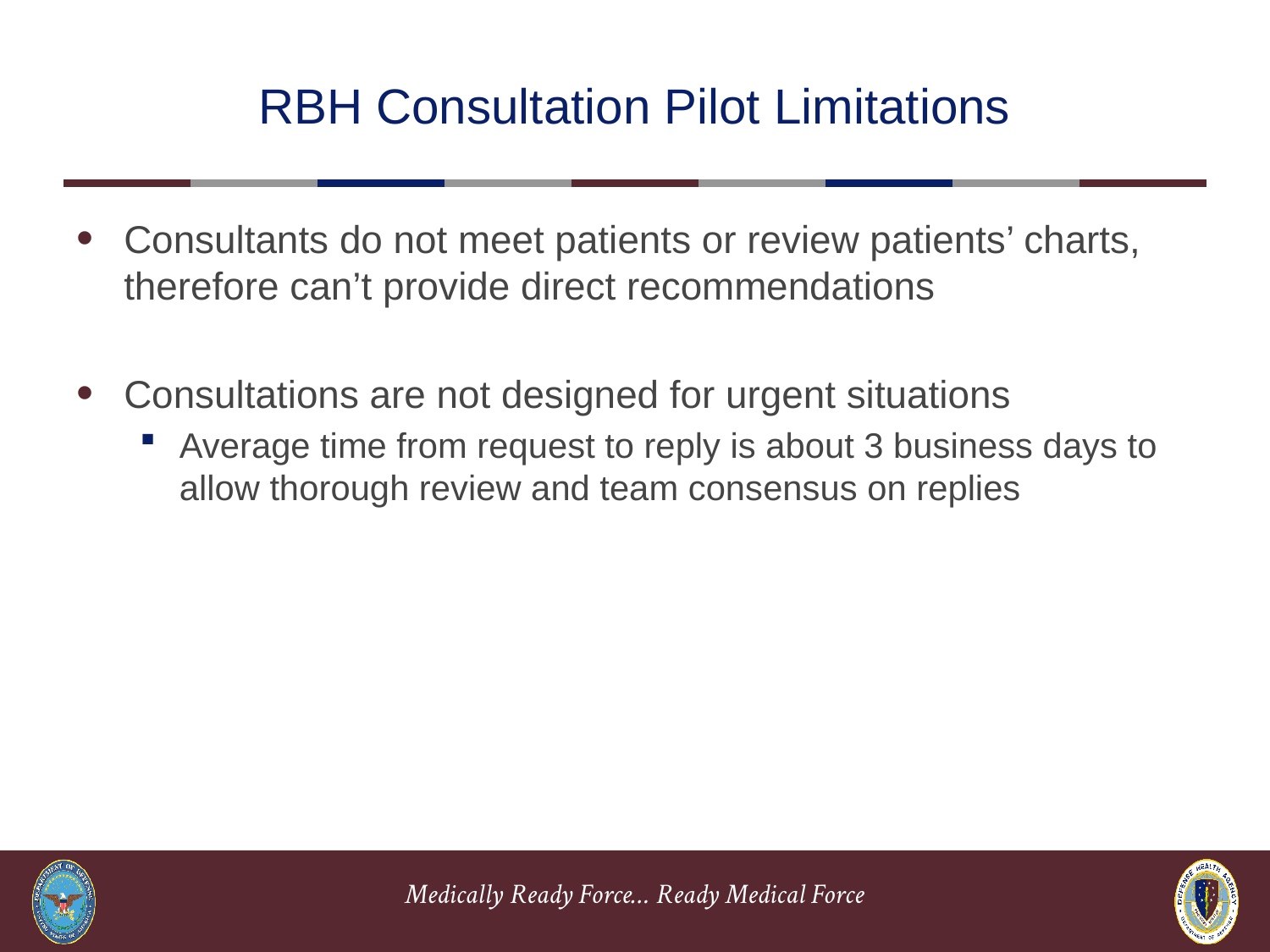

# RBH Consultation Pilot Limitations
Consultants do not meet patients or review patients’ charts, therefore can’t provide direct recommendations

Consultations are not designed for urgent situations
Average time from request to reply is about 3 business days to allow thorough review and team consensus on replies